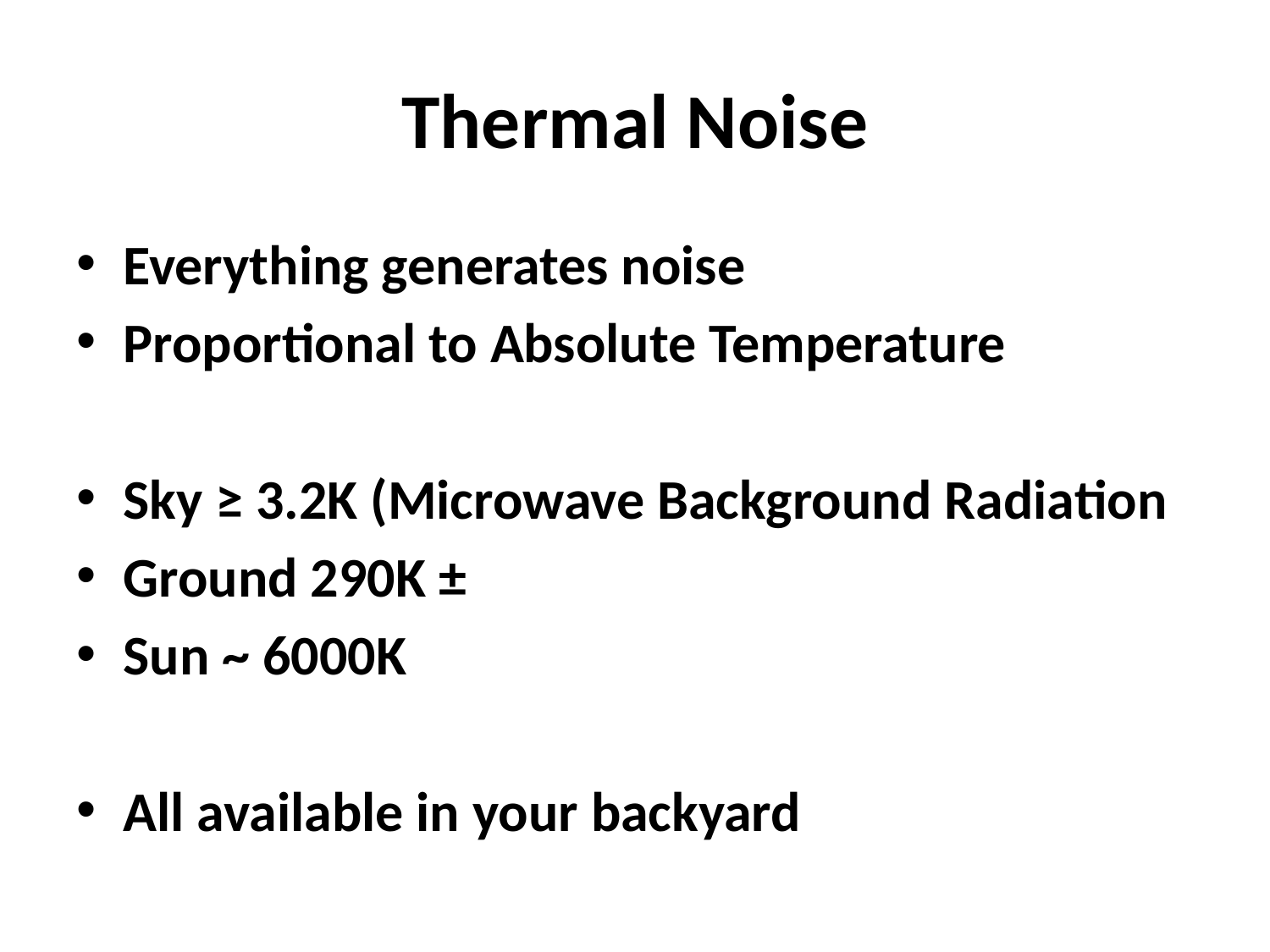

# Thermal Noise
Everything generates noise
Proportional to Absolute Temperature

Sky ≥ 3.2K (Microwave Background Radiation
Ground 290K ±
Sun ~ 6000K

All available in your backyard